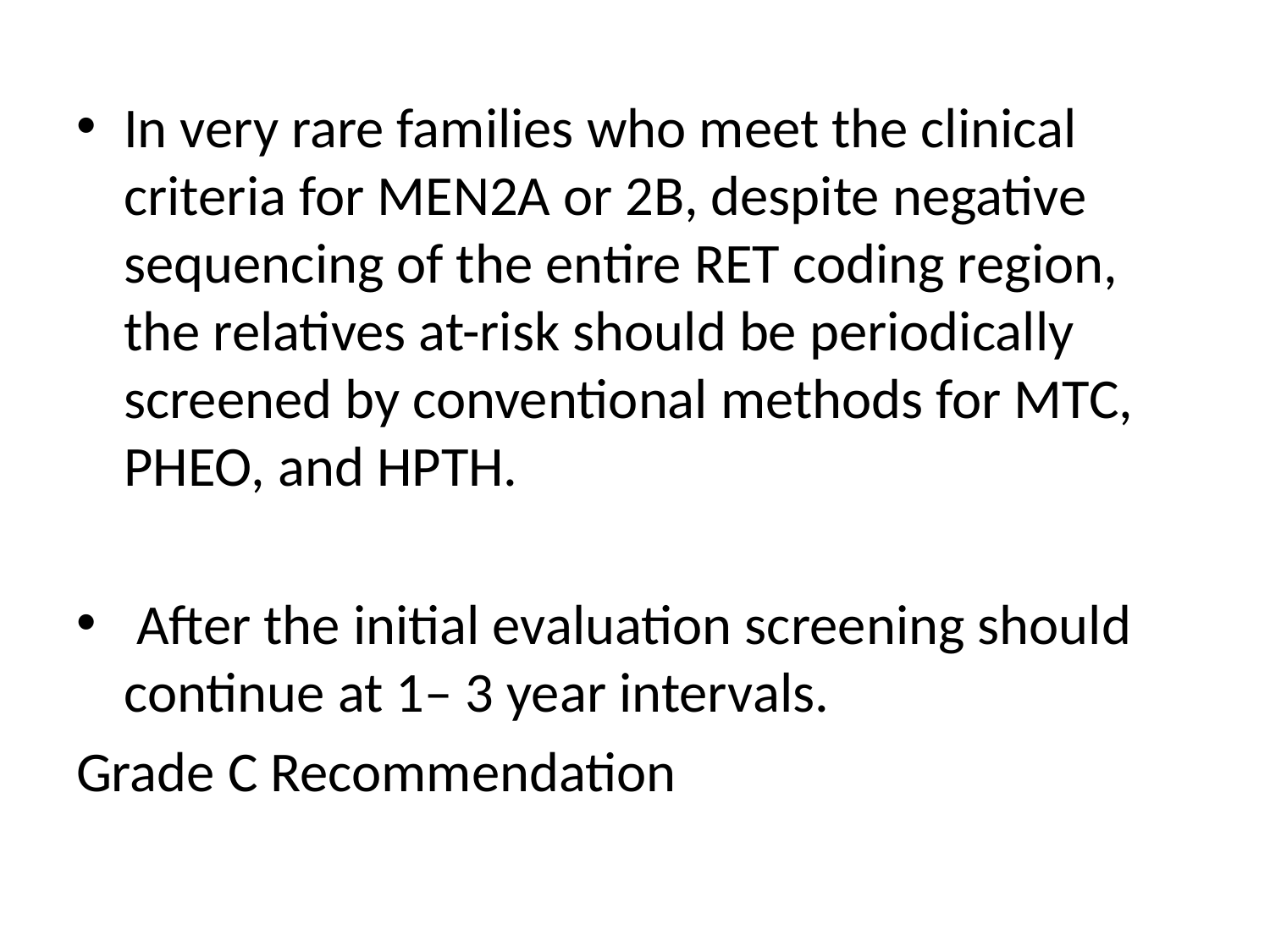

#
In very rare families who meet the clinical criteria for MEN2A or 2B, despite negative sequencing of the entire RET coding region, the relatives at-risk should be periodically screened by conventional methods for MTC, PHEO, and HPTH.

 After the initial evaluation screening should continue at 1– 3 year intervals.
Grade C Recommendation